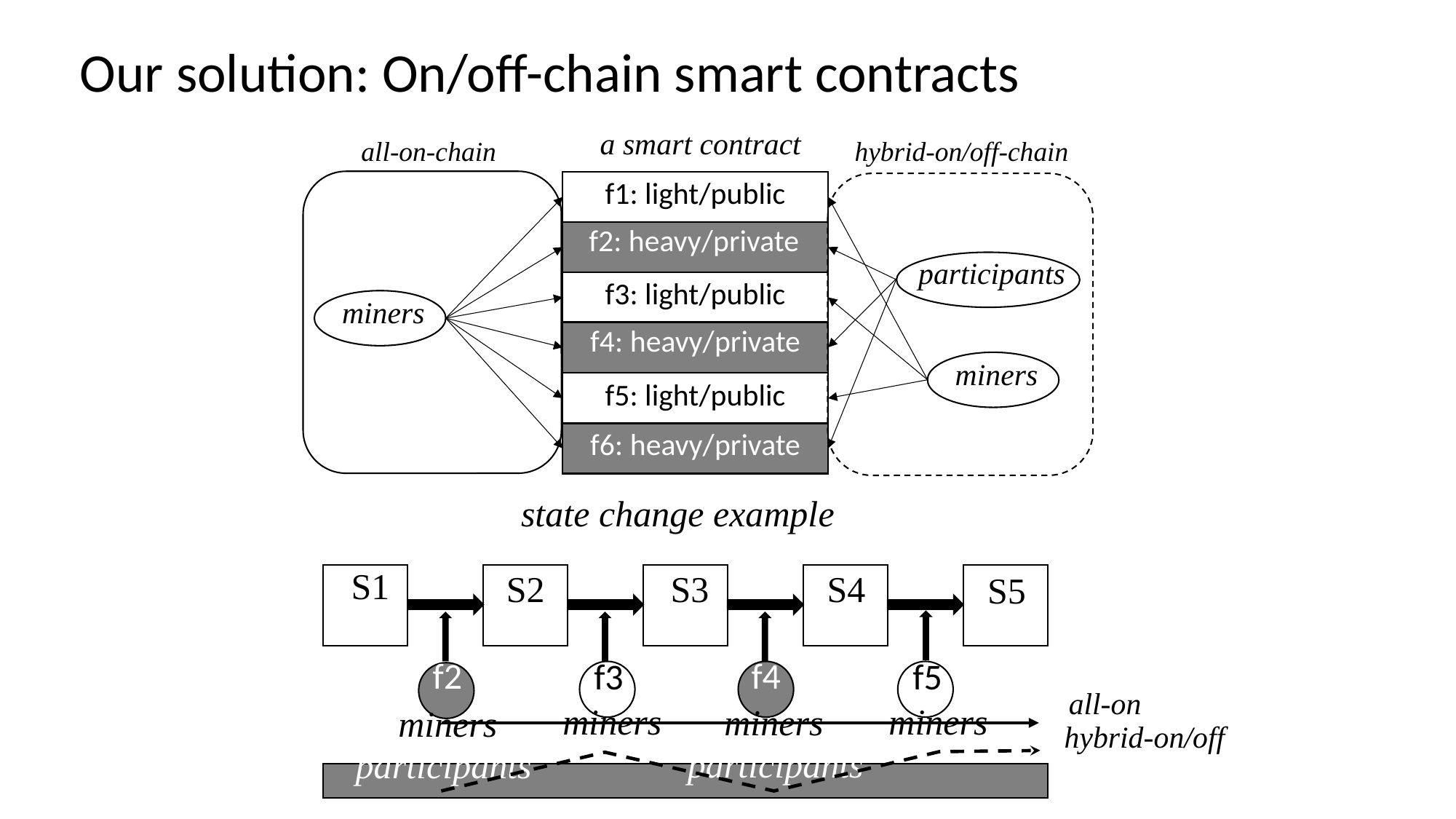

Our solution: On/off-chain smart contracts
a smart contract
hybrid-on/off-chain
all-on-chain

f1: light/public

f2: heavy/private

participants

f3: light/public

miners

f4: heavy/private

miners

f5: light/public

f6: heavy/private
state change example

S1
S3
S4
S2
S5

f4
f2
f3
f5
all-on
miners
miners
miners
miners
hybrid-on/off

participants
participants